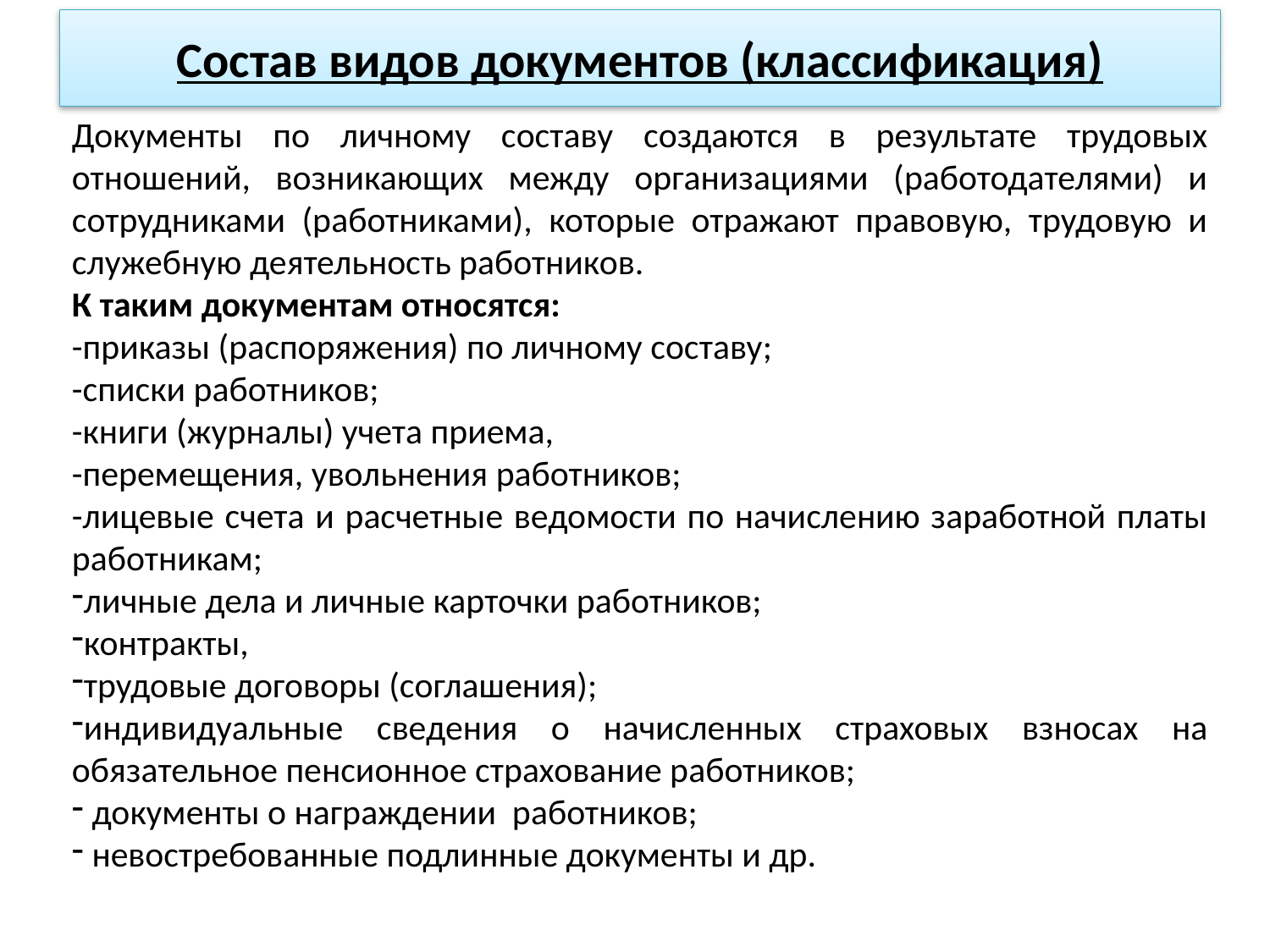

# Состав видов документов (классификация)
Документы по личному составу создаются в результате трудовых отношений, возникающих между организациями (работодателями) и сотрудниками (работниками), которые отражают правовую, трудовую и служебную деятельность работников.
К таким документам относятся:
-приказы (распоряжения) по личному составу;
-списки работников;
-книги (журналы) учета приема,
-перемещения, увольнения работников;
-лицевые счета и расчетные ведомости по начислению заработной платы работникам;
личные дела и личные карточки работников;
контракты,
трудовые договоры (соглашения);
индивидуальные сведения о начисленных страховых взносах на обязательное пенсионное страхование работников;
 документы о награждении  работников;
 невостребованные подлинные документы и др.